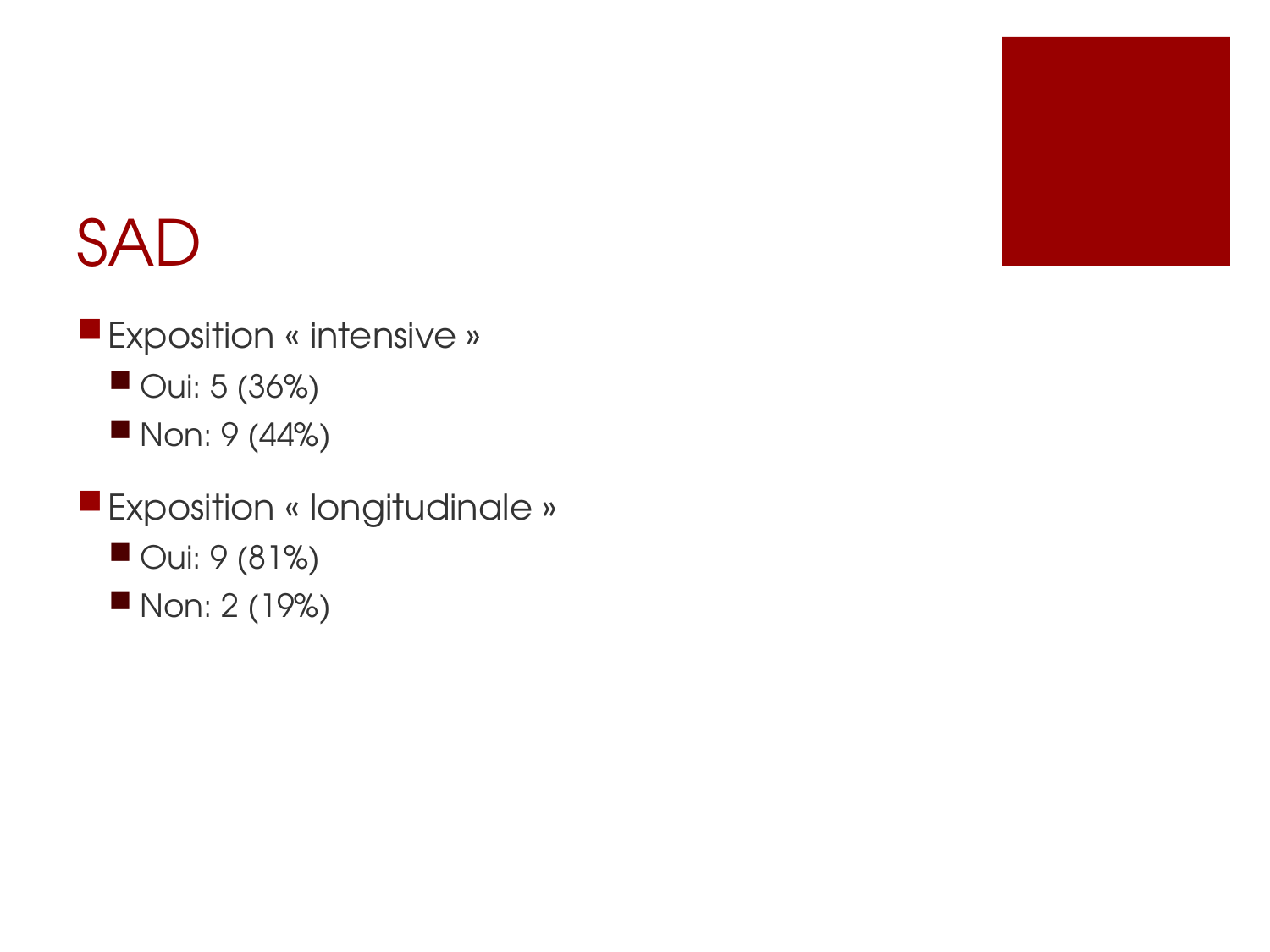

# SAD
Exposition « intensive »
Oui: 5 (36%)
Non: 9 (44%)
Exposition « longitudinale »
Oui: 9 (81%)
Non: 2 (19%)